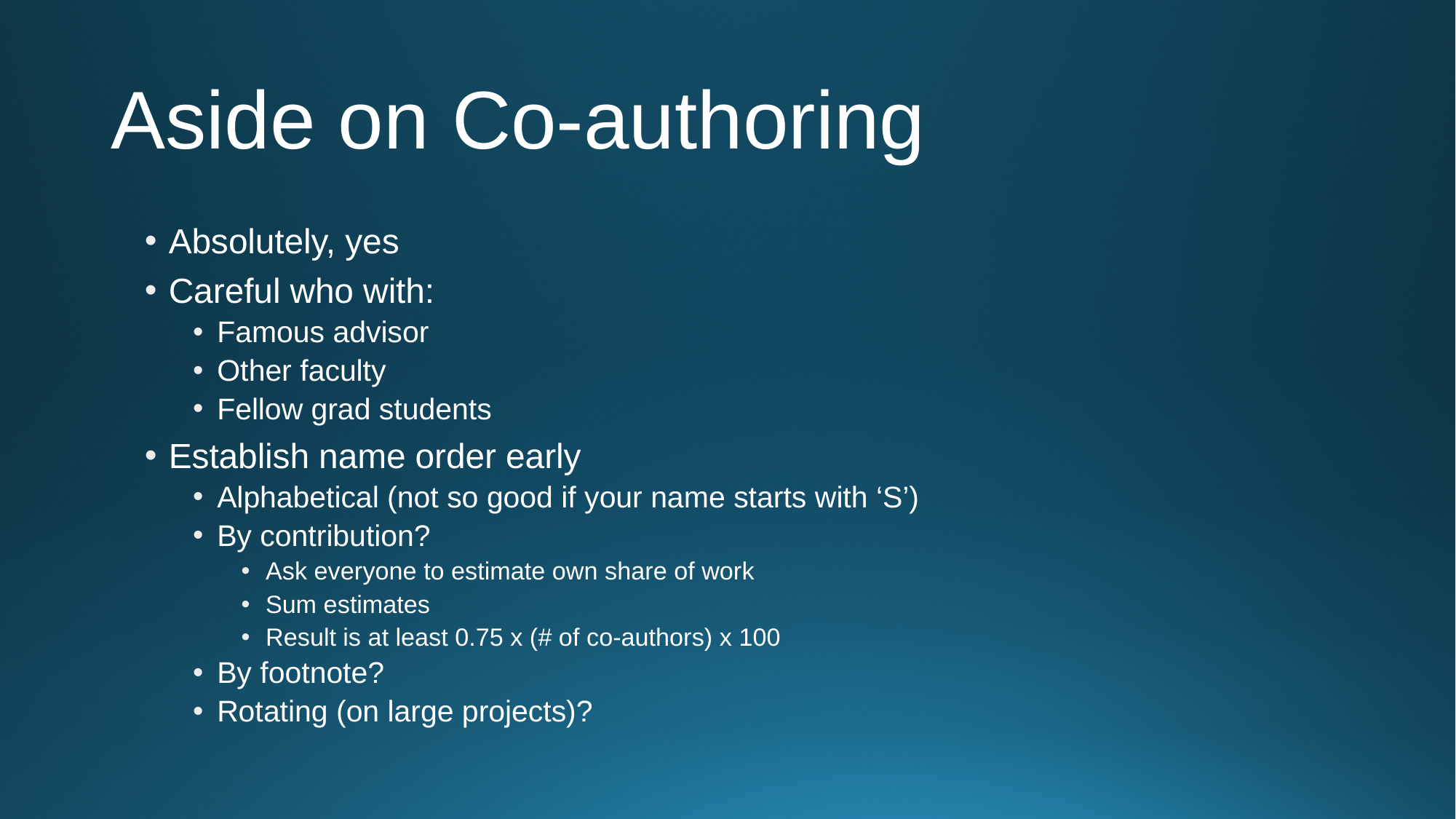

# Aside on Co-authoring
Absolutely, yes
Careful who with:
Famous advisor
Other faculty
Fellow grad students
Establish name order early
Alphabetical (not so good if your name starts with ‘S’)
By contribution?
Ask everyone to estimate own share of work
Sum estimates
Result is at least 0.75 x (# of co-authors) x 100
By footnote?
Rotating (on large projects)?